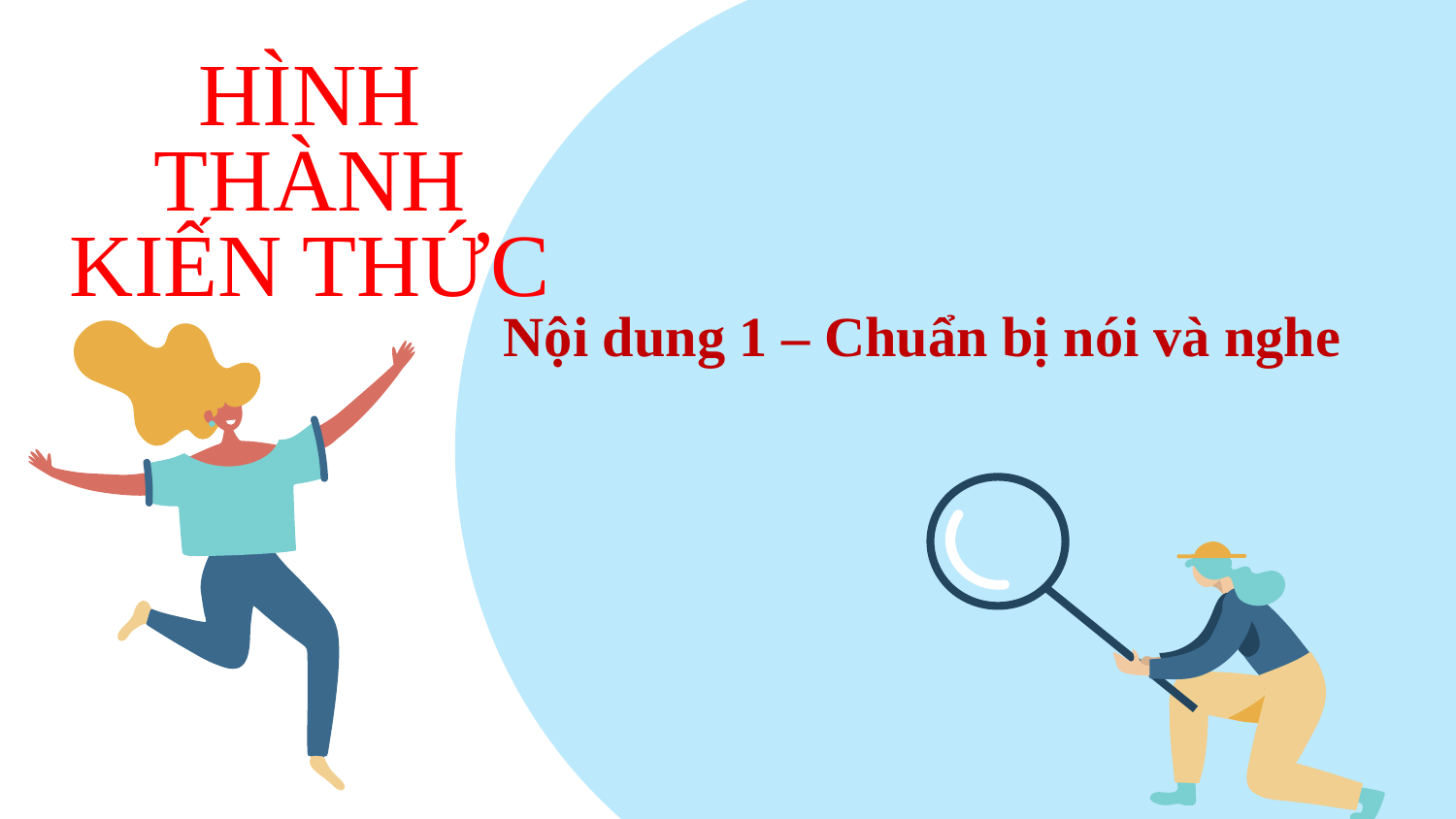

# HÌNH THÀNH KIẾN THỨC
Nội dung 1 – Chuẩn bị nói và nghe